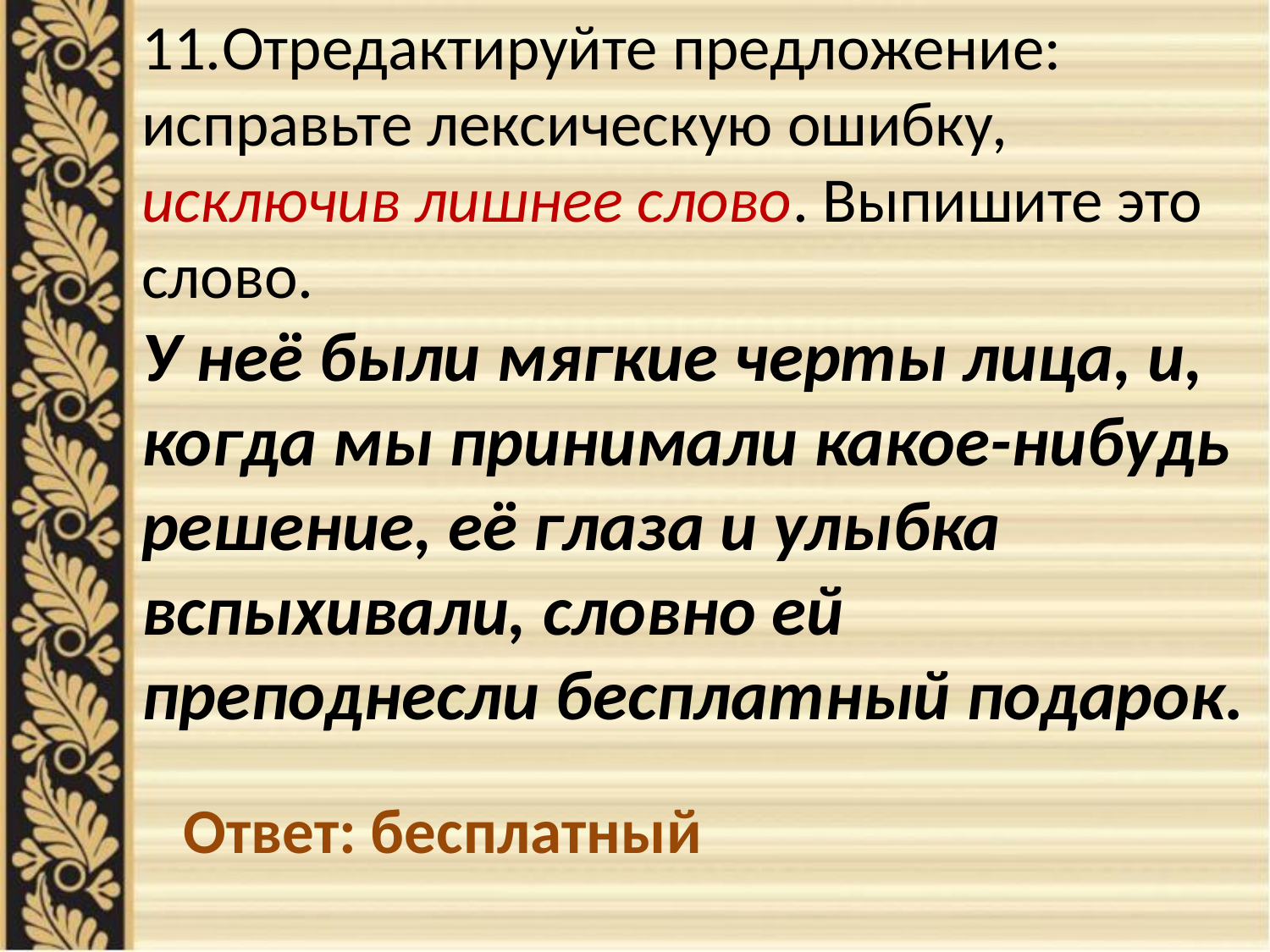

11.Отредактируйте предложение: исправьте лексическую ошибку, исключив лишнее слово. Выпишите это слово.
У неё были мягкие черты лица, и, когда мы принимали какое-нибудь решение, её глаза и улыбка вспыхивали, словно ей преподнесли бесплатный подарок.
Ответ: бесплатный